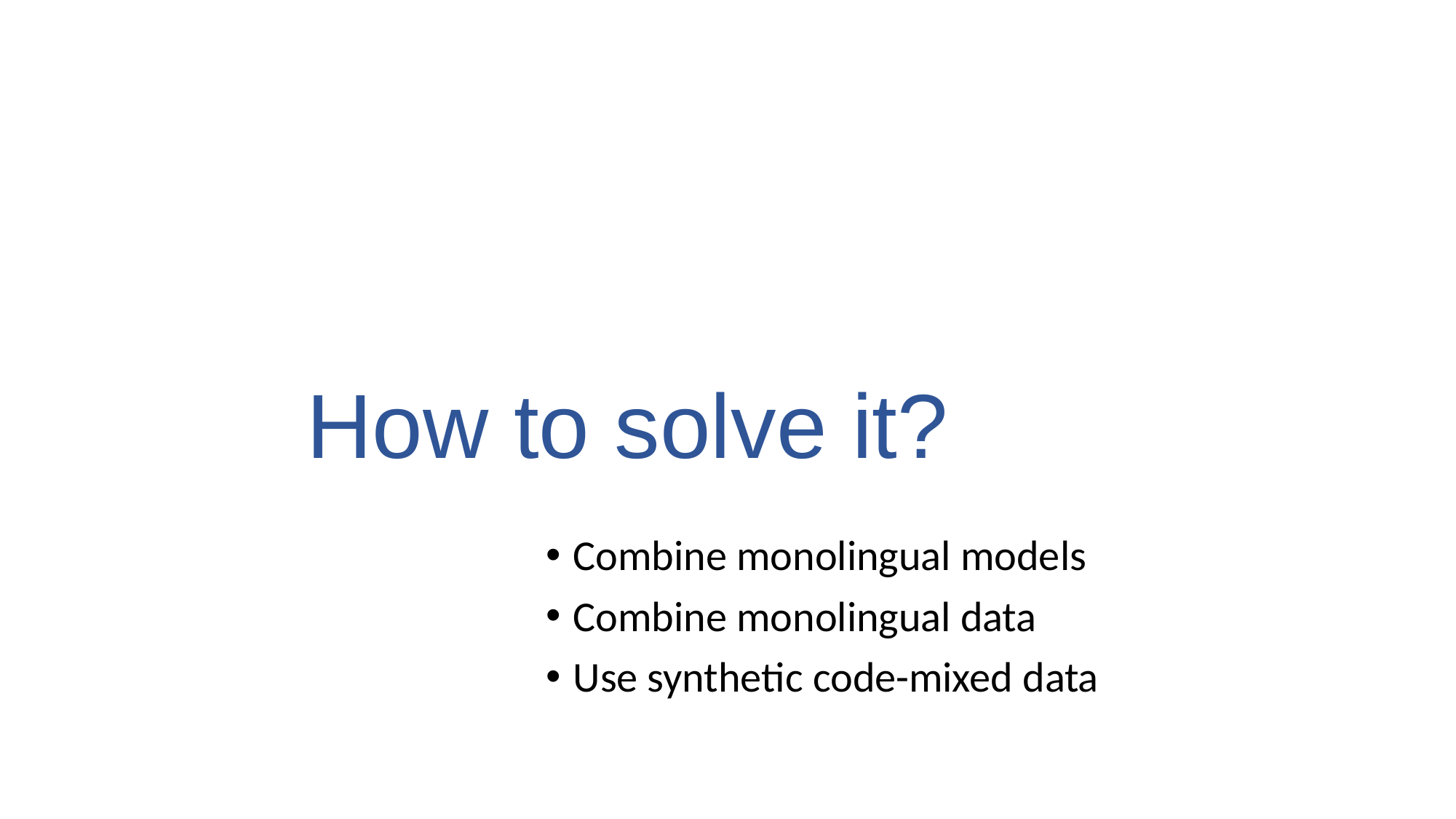

# How to solve it?
Combine monolingual models
Combine monolingual data
Use synthetic code-mixed data